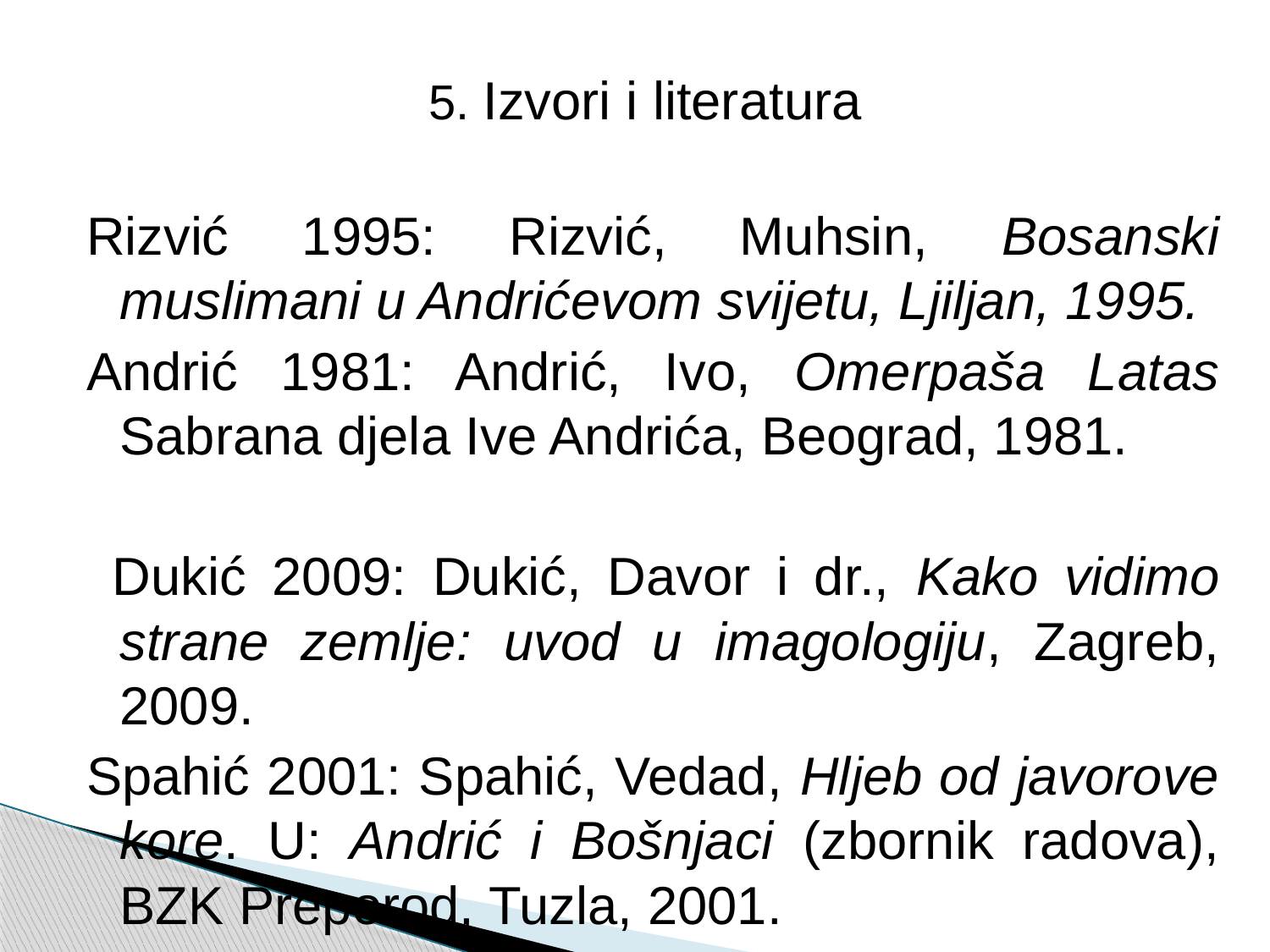

5. Izvori i literatura

Rizvić 1995: Rizvić, Muhsin, Bosanski muslimani u Andrićevom svijetu, Ljiljan, 1995.
Andrić 1981: Andrić, Ivo, Omerpaša Latas Sabrana djela Ive Andrića, Beograd, 1981.

 Dukić 2009: Dukić, Davor i dr., Kako vidimo strane zemlje: uvod u imagologiju, Zagreb, 2009.
Spahić 2001: Spahić, Vedad, Hljeb od javorove kore. U: Andrić i Bošnjaci (zbornik radova), BZK Preporod, Tuzla, 2001.